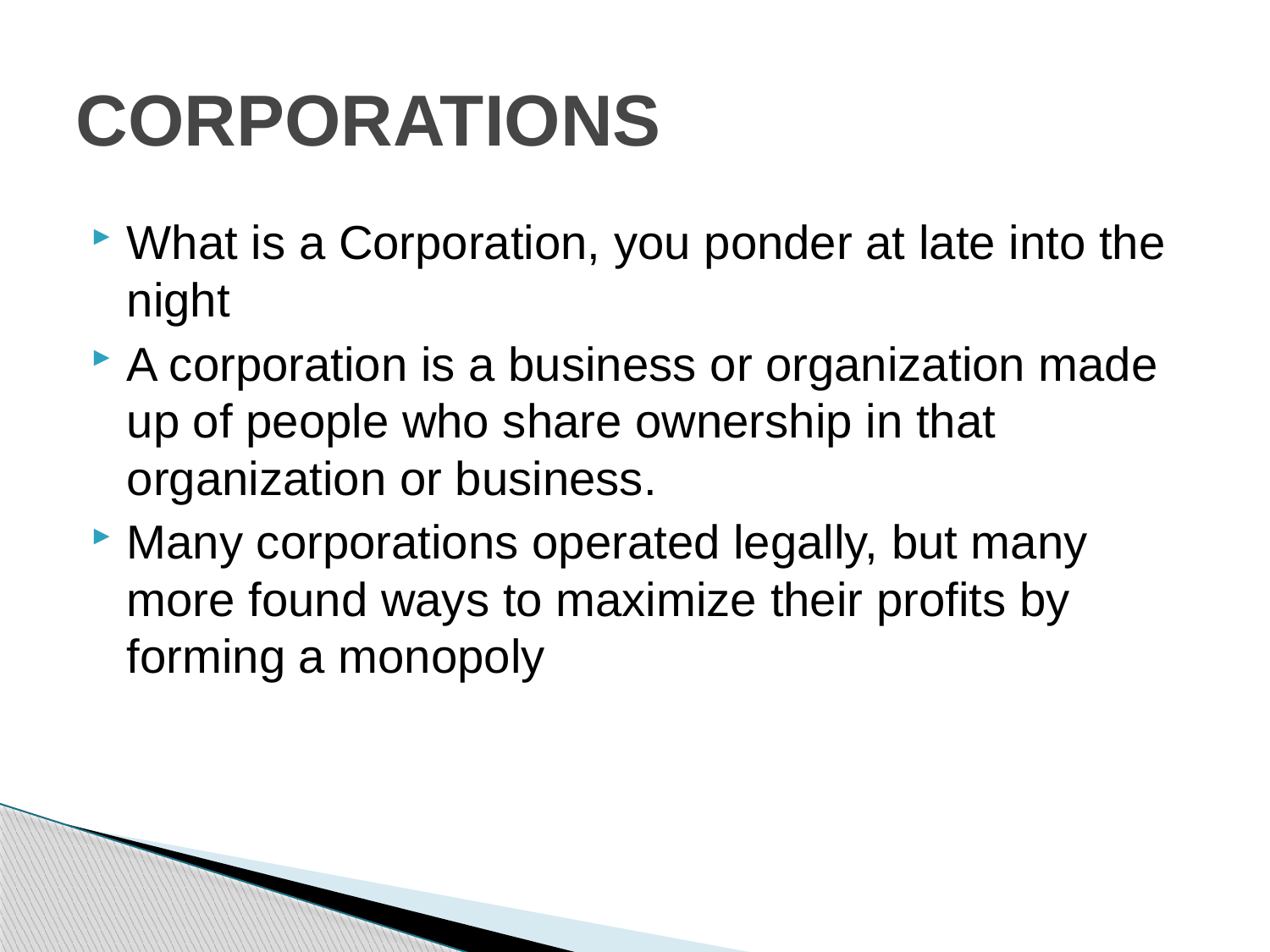

# CORPORATIONS
What is a Corporation, you ponder at late into the night
A corporation is a business or organization made up of people who share ownership in that organization or business.
Many corporations operated legally, but many more found ways to maximize their profits by forming a monopoly